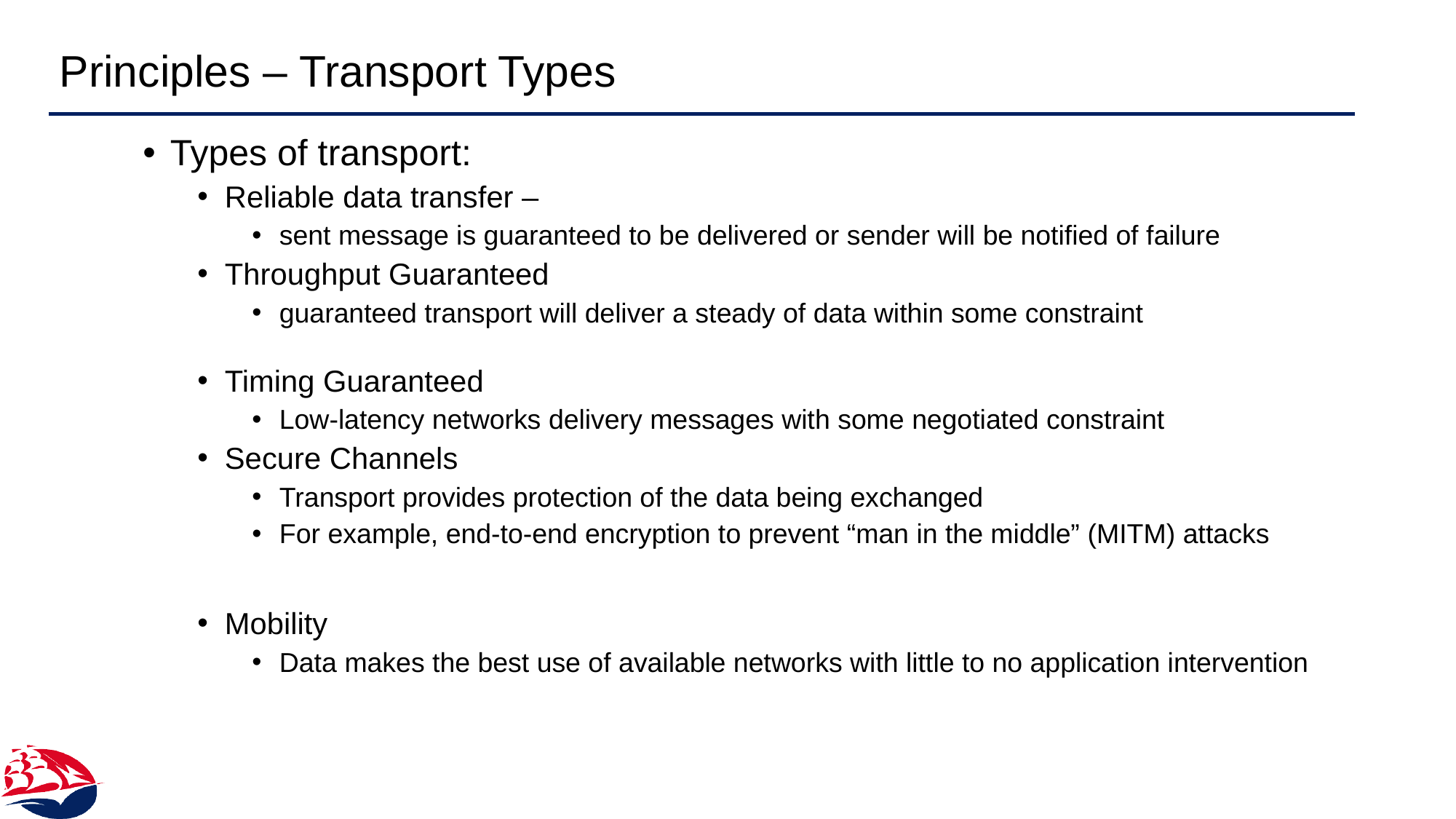

# Principles – Transport Types
Types of transport:
Reliable data transfer –
sent message is guaranteed to be delivered or sender will be notified of failure
Throughput Guaranteed
guaranteed transport will deliver a steady of data within some constraint
Timing Guaranteed
Low-latency networks delivery messages with some negotiated constraint
Secure Channels
Transport provides protection of the data being exchanged
For example, end-to-end encryption to prevent “man in the middle” (MITM) attacks

Mobility
Data makes the best use of available networks with little to no application intervention